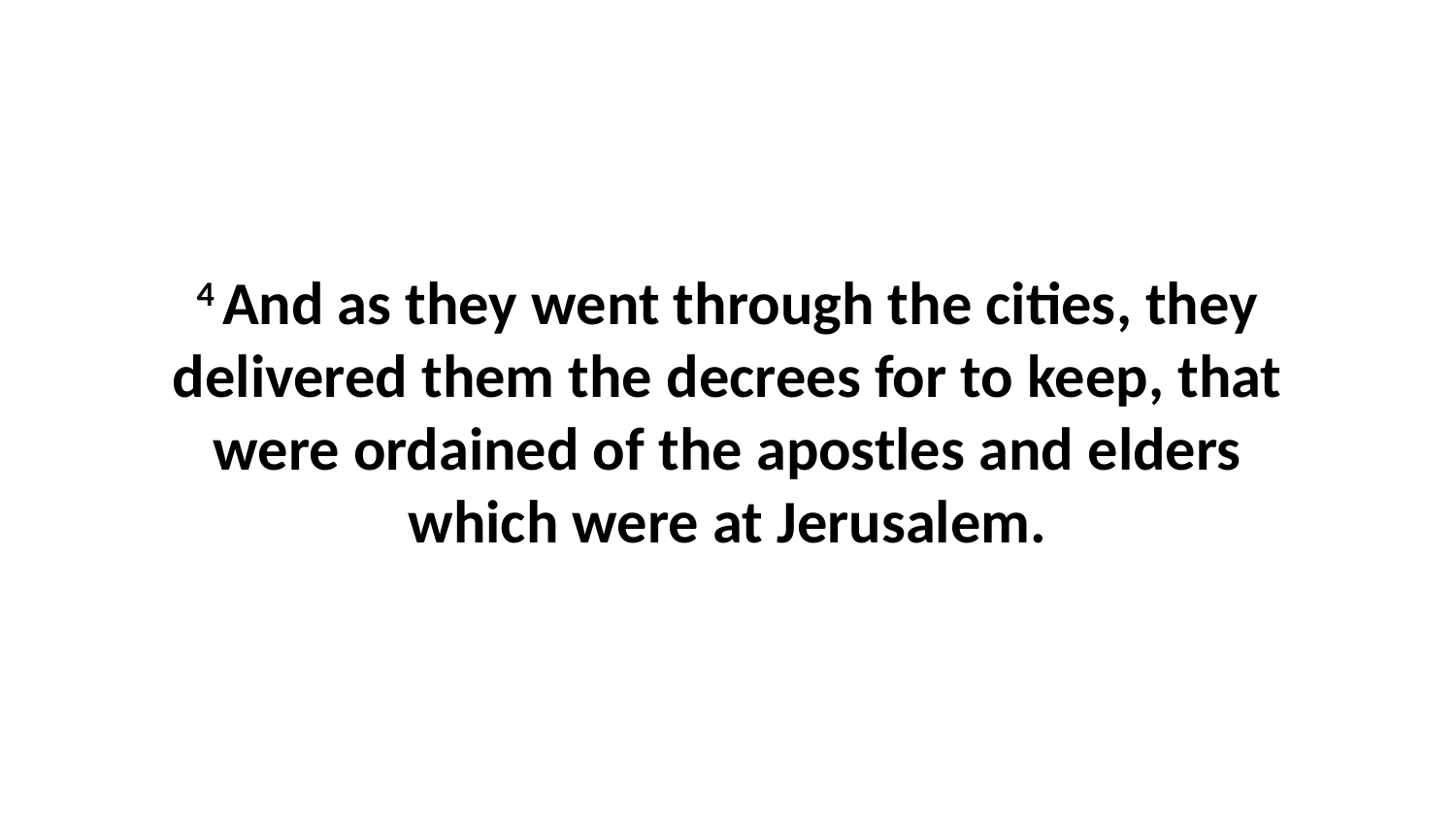

4 And as they went through the cities, they delivered them the decrees for to keep, that were ordained of the apostles and elders which were at Jerusalem.